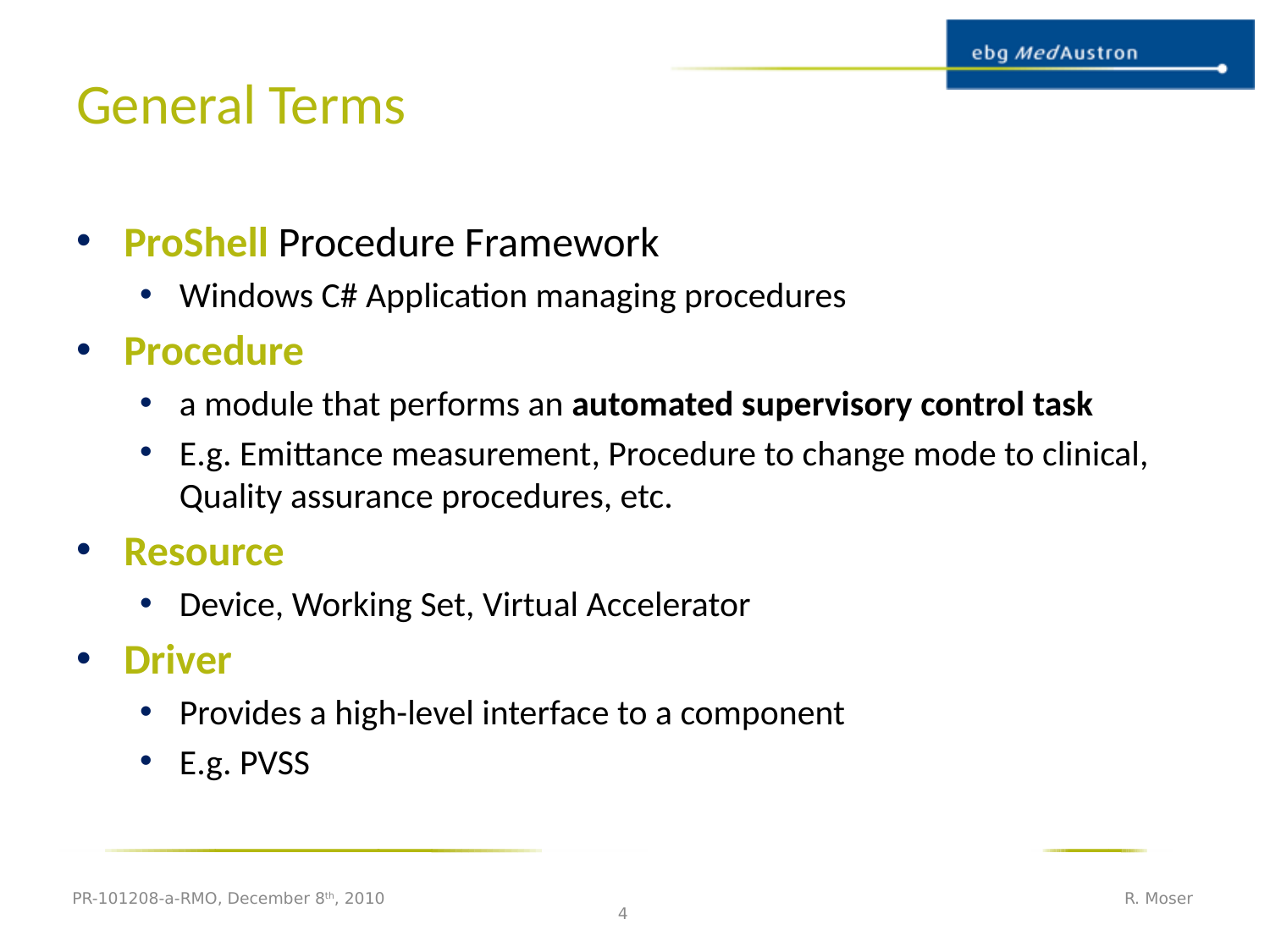

# General Terms
ProShell Procedure Framework
Windows C# Application managing procedures
Procedure
a module that performs an automated supervisory control task
E.g. Emittance measurement, Procedure to change mode to clinical, Quality assurance procedures, etc.
Resource
Device, Working Set, Virtual Accelerator
Driver
Provides a high-level interface to a component
E.g. PVSS

PR-101208-a-RMO, December 8th, 2010
R. Moser
4